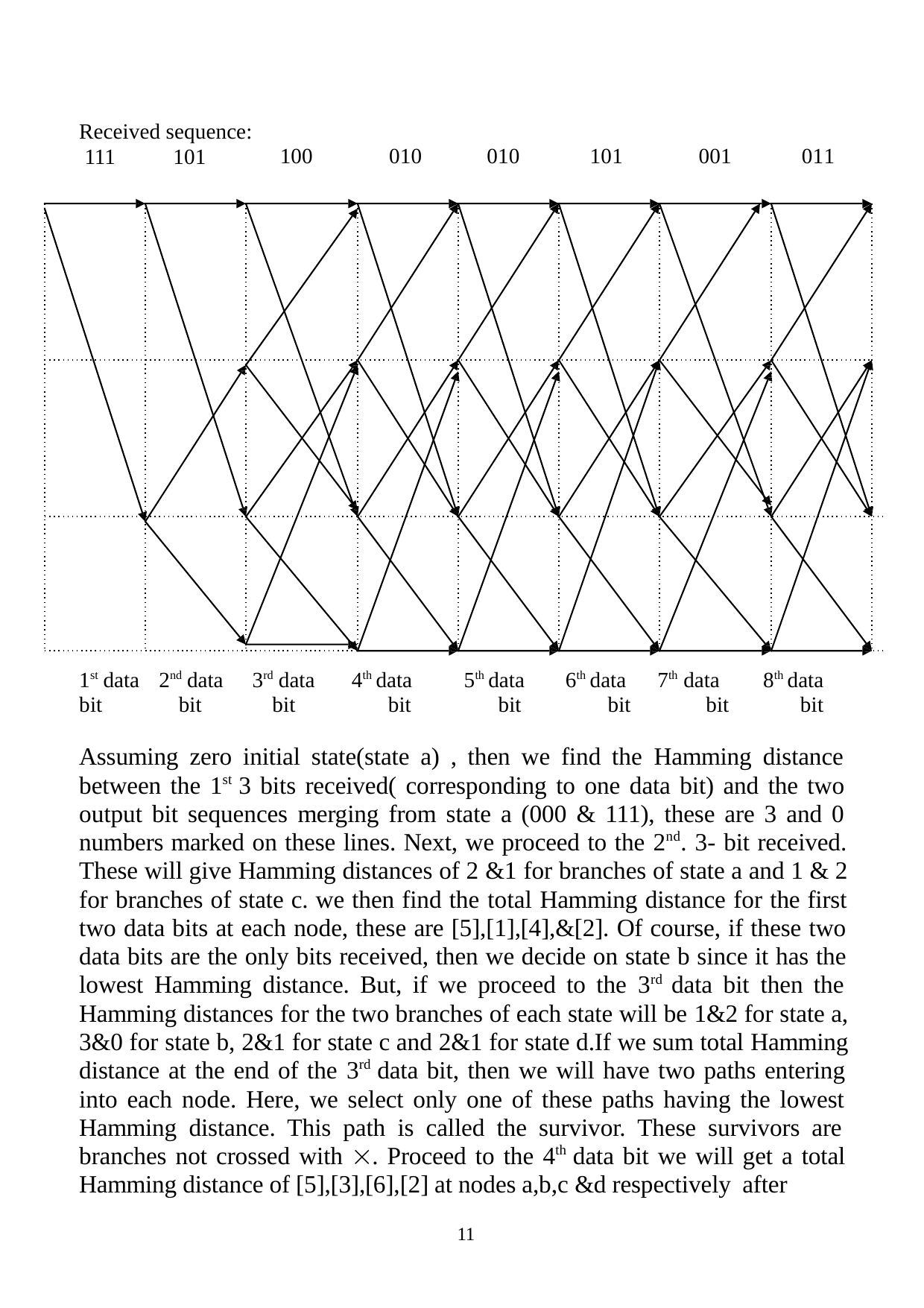

Received sequence:  111	101
100
010
010
101
001
011

| 1st data | 2nd data | 3rd data | 4th data | 5th data | 6th data | 7th data | 8th data |
| --- | --- | --- | --- | --- | --- | --- | --- |
| bit | bit | bit | bit | bit | bit | bit | bit |
Assuming zero initial state(state a) , then we find the Hamming distance  between the 1st 3 bits received( corresponding to one data bit) and the two  output bit sequences merging from state a (000 & 111), these are 3 and 0  numbers marked on these lines. Next, we proceed to the 2nd. 3- bit received.  These will give Hamming distances of 2 &1 for branches of state a and 1 & 2  for branches of state c. we then find the total Hamming distance for the first  two data bits at each node, these are [5],[1],[4],&[2]. Of course, if these two  data bits are the only bits received, then we decide on state b since it has the  lowest Hamming distance. But, if we proceed to the 3rd data bit then the  Hamming distances for the two branches of each state will be 1&2 for state a,  3&0 for state b, 2&1 for state c and 2&1 for state d.If we sum total Hamming  distance at the end of the 3rd data bit, then we will have two paths entering  into each node. Here, we select only one of these paths having the lowest  Hamming distance. This path is called the survivor. These survivors are  branches not crossed with ×. Proceed to the 4th data bit we will get a total  Hamming distance of [5],[3],[6],[2] at nodes a,b,c &d respectively after
11